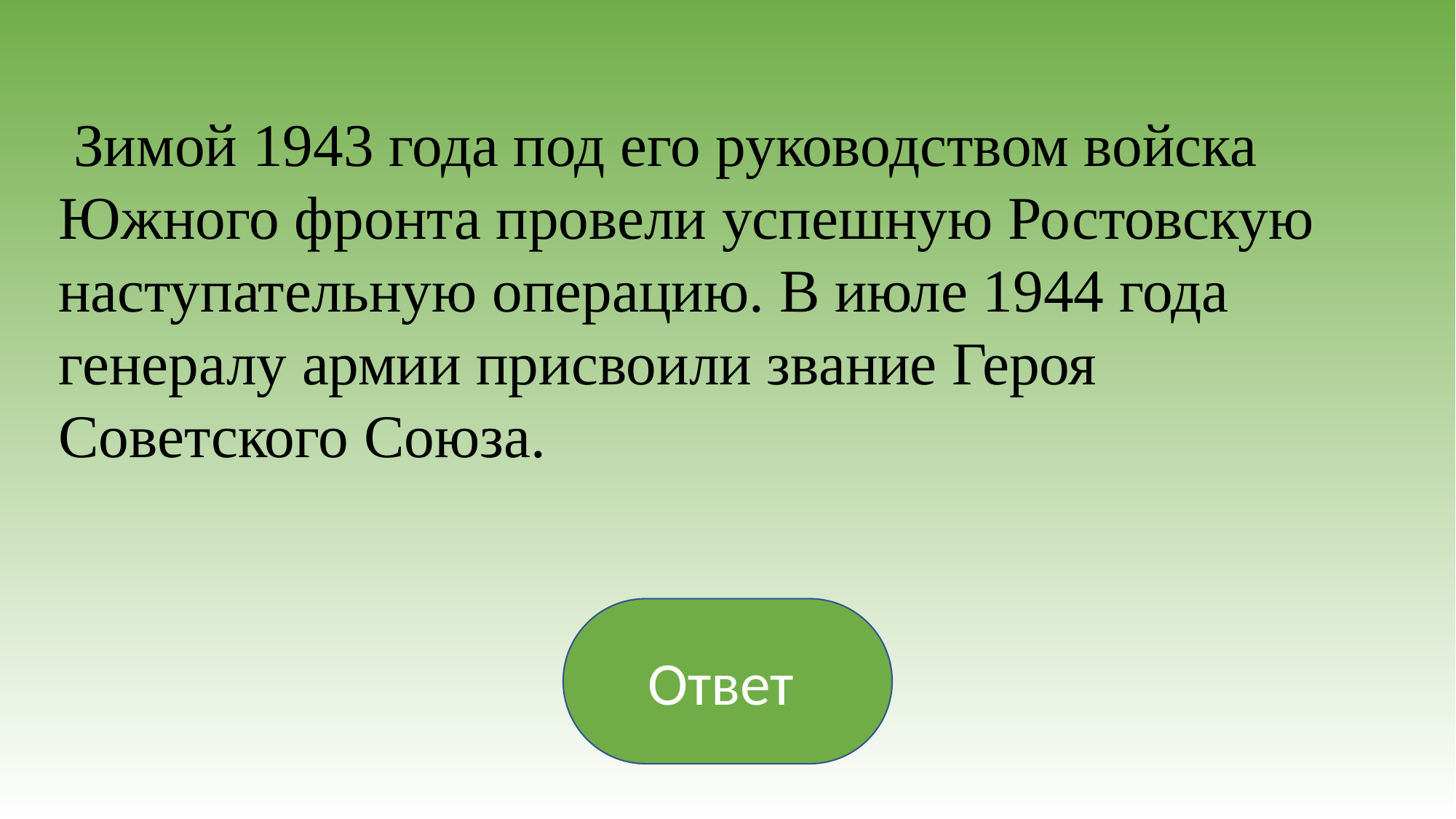

Зимой 1943 года под его руководством войска Южного фронта провели успешную Ростовскую наступательную операцию. В июле 1944 года генералу армии присвоили звание Героя Советского Союза.
Ответ